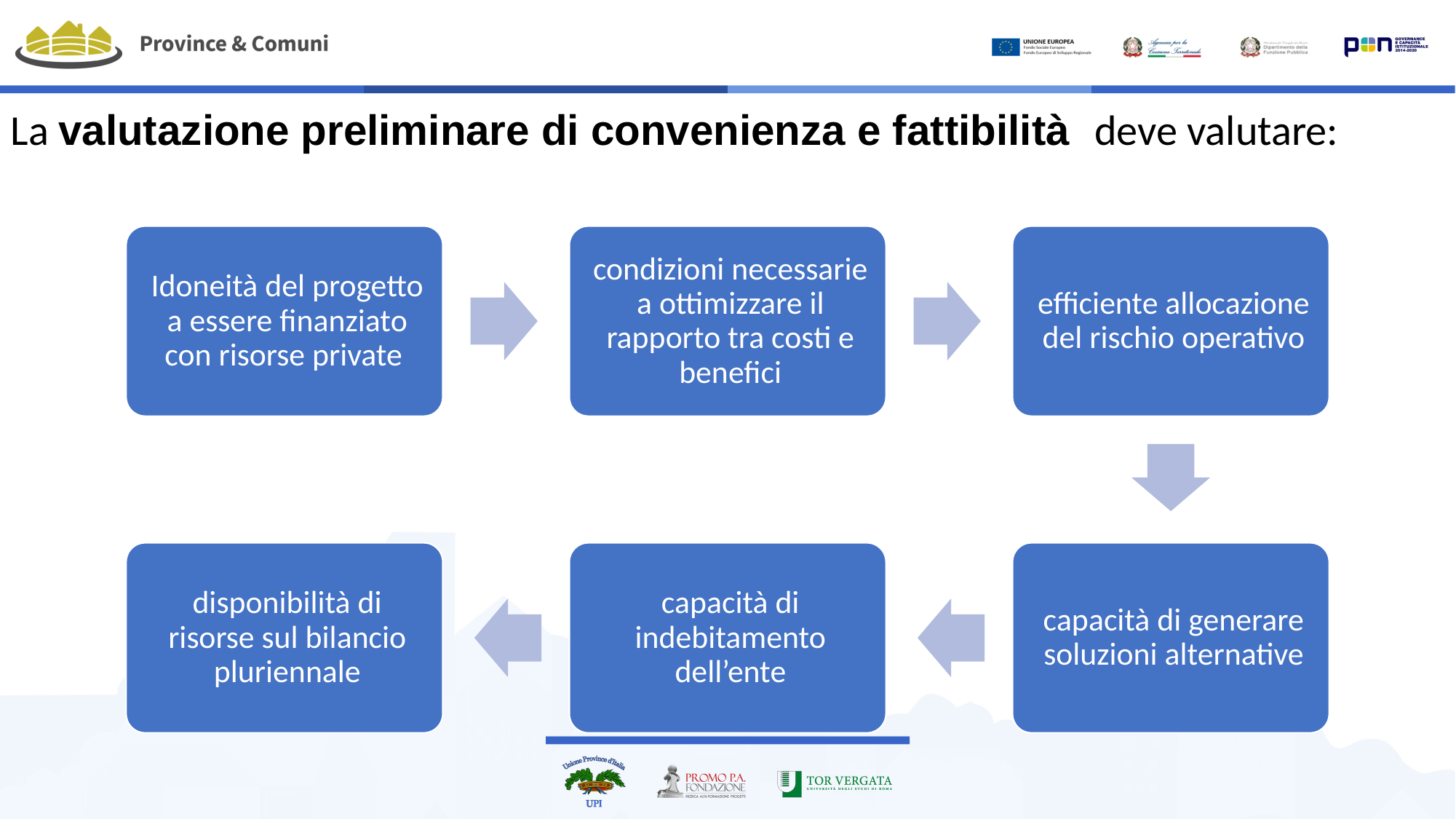

La valutazione preliminare di convenienza e fattibilità  deve valutare:
Idoneità del progetto a essere finanziato con risorse private

condizioni necessarie a ottimizzare il rapporto tra costi e benefici

efficiente allocazione del rischio operativo

capacità di generare soluzioni alternative

capacità di indebitamento dell’ente

disponibilità di risorse sul bilancio pluriennale